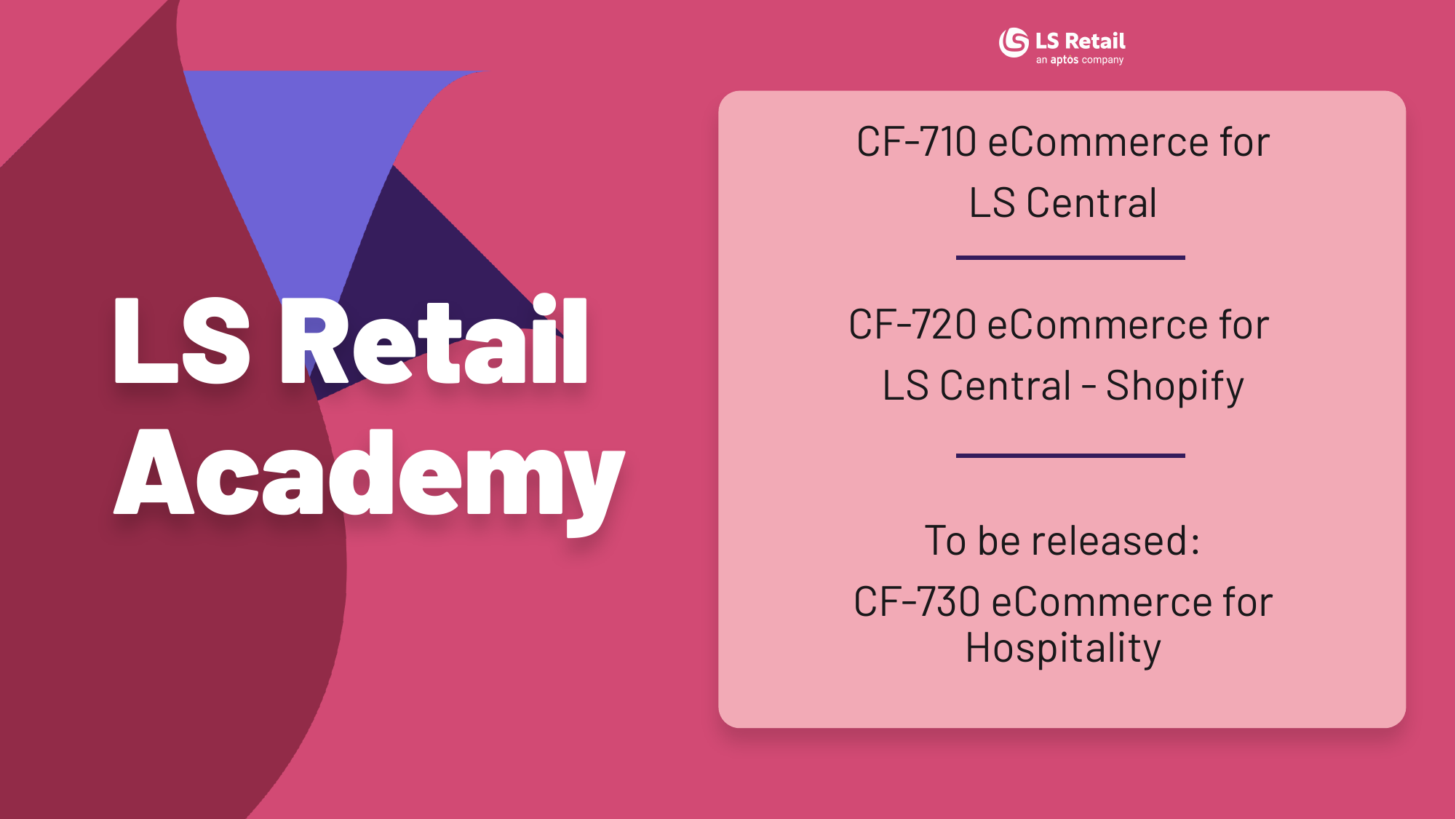

# LS Retail Academy
CF-710 eCommerce for
LS Central

CF-720 eCommerce for
LS Central - Shopify

To be released:
CF-730 eCommerce for Hospitality